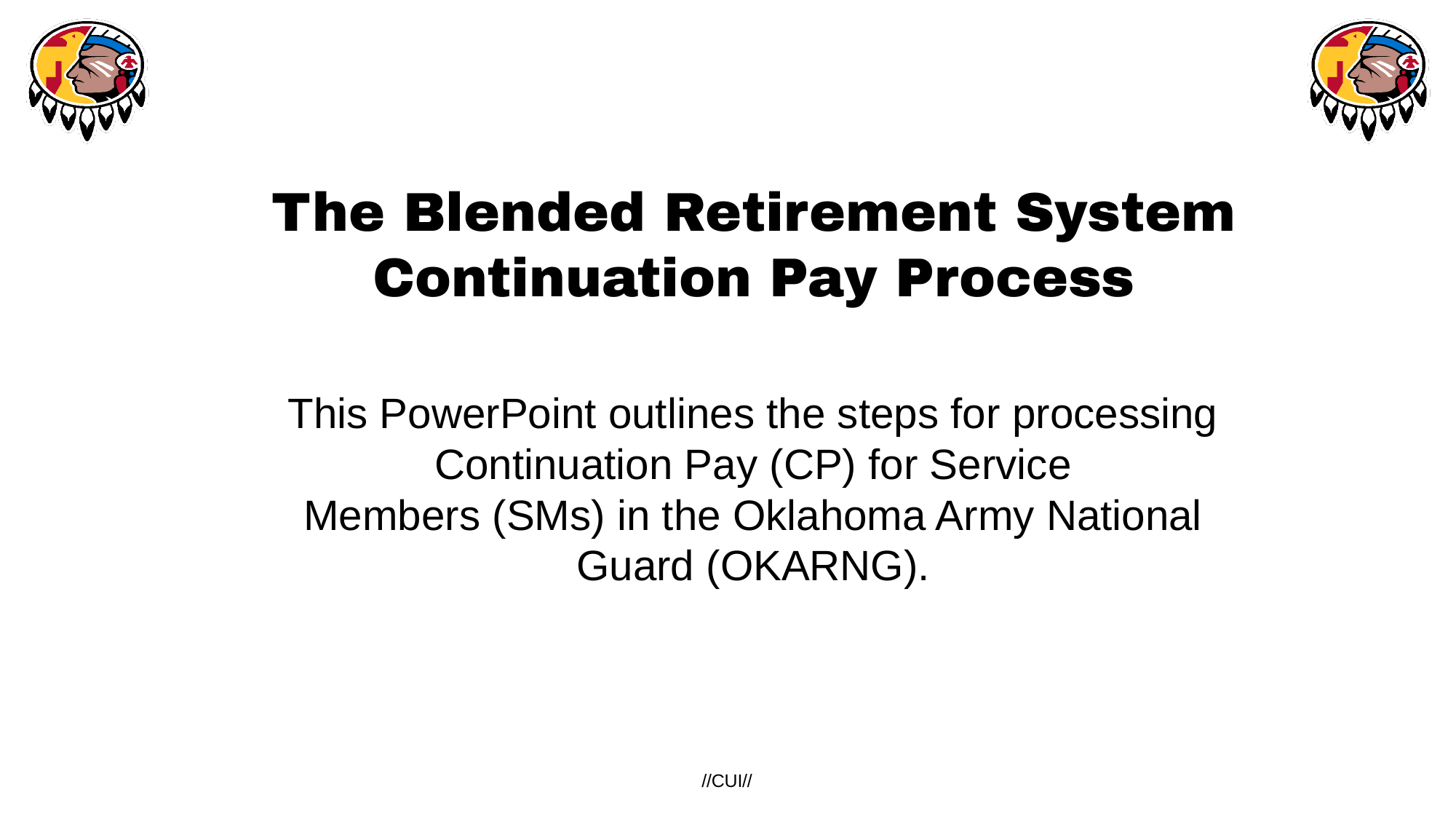

# The Blended Retirement System Continuation Pay Process
This PowerPoint outlines the steps for processing Continuation Pay (CP) for Service Members (SMs) in the Oklahoma Army National Guard (OKARNG).
bb
10/15/2024
//CUI//